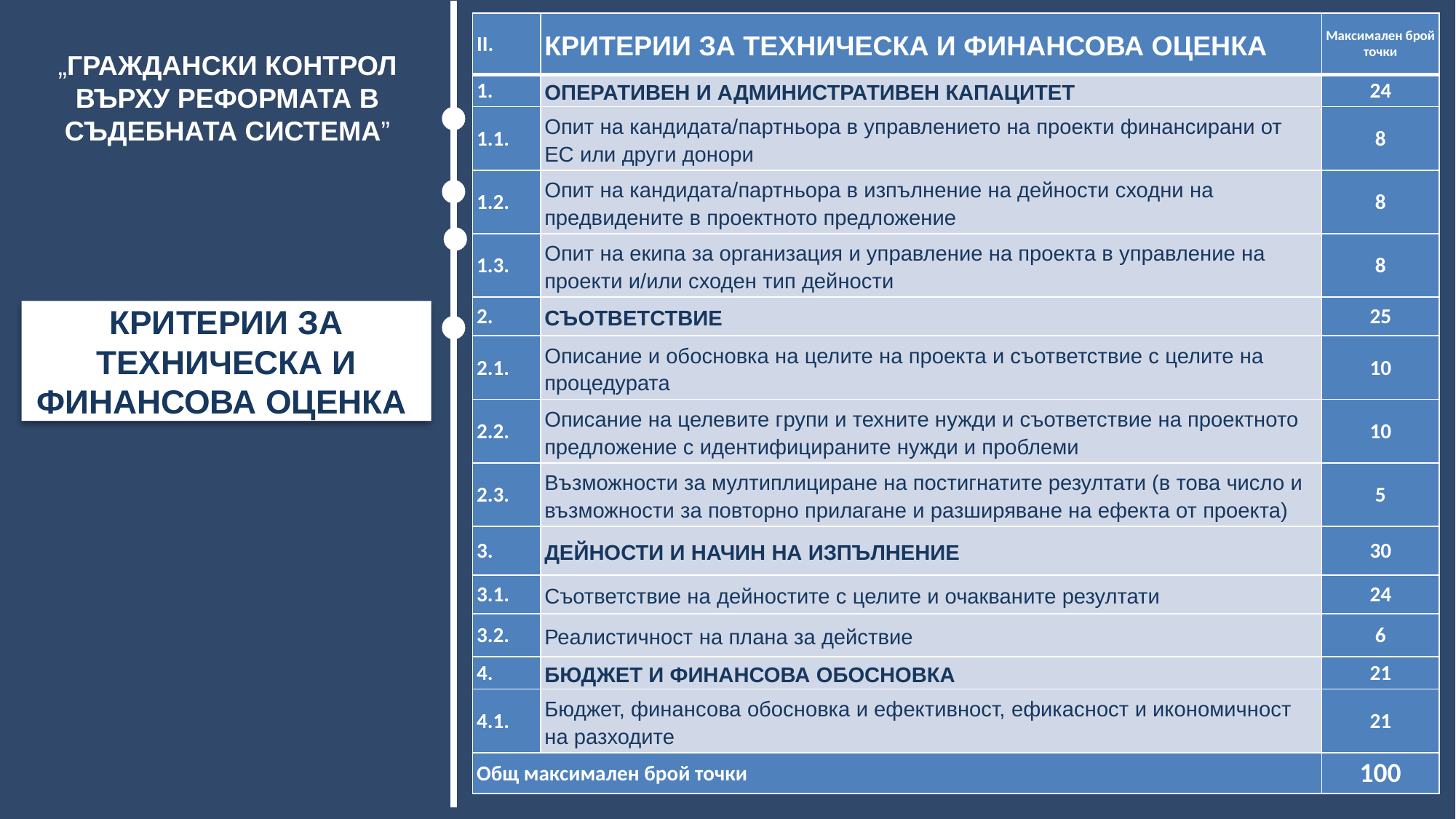

| II. | КРИТЕРИИ ЗА ТЕХНИЧЕСКА И ФИНАНСОВА ОЦЕНКА | Максимален брой точки |
| --- | --- | --- |
| 1. | ОПЕРАТИВЕН И АДМИНИСТРАТИВЕН КАПАЦИТЕТ | 24 |
| 1.1. | Опит на кандидата/партньора в управлението на проекти финансирани от ЕС или други донори | 8 |
| 1.2. | Опит на кандидата/партньора в изпълнение на дейности сходни на предвидените в проектното предложение | 8 |
| 1.3. | Опит на екипа за организация и управление на проекта в управление на проекти и/или сходен тип дейности | 8 |
| 2. | СЪОТВЕТСТВИЕ | 25 |
| 2.1. | Описание и обосновка на целите на проекта и съответствие с целите на процедурата | 10 |
| 2.2. | Описание на целевите групи и техните нужди и съответствие на проектното предложение с идентифицираните нужди и проблеми | 10 |
| 2.3. | Възможности за мултиплициране на постигнатите резултати (в това число и възможности за повторно прилагане и разширяване на ефекта от проекта) | 5 |
| 3. | ДЕЙНОСТИ И НАЧИН НА ИЗПЪЛНЕНИЕ | 30 |
| 3.1. | Съответствие на дейностите с целите и очакваните резултати | 24 |
| 3.2. | Реалистичност на плана за действие | 6 |
| 4. | БЮДЖЕТ и ФИНАНСОВА ОБОСНОВКА | 21 |
| 4.1. | Бюджет, финансова обосновка и ефективност, ефикасност и икономичност на разходите | 21 |
| Общ максимален брой точки |  | 100 |
„ГРАЖДАНСКИ КОНТРОЛ ВЪРХУ РЕФОРМАТА В СЪДЕБНАТА СИСТЕМА”

КРИТЕРИИ ЗА ТЕХНИЧЕСКА И ФИНАНСОВА ОЦЕНКА